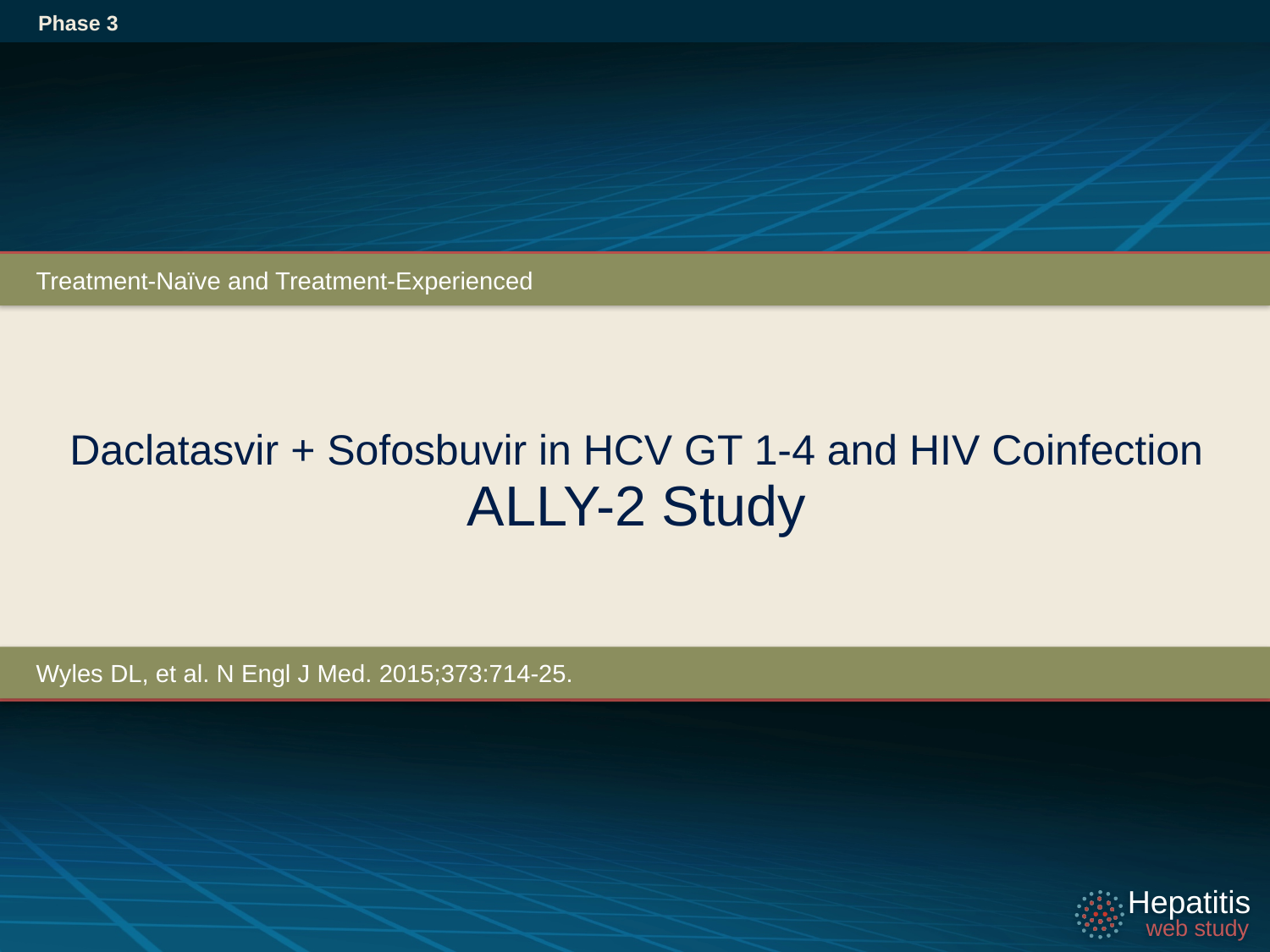

Phase 3
Treatment-Naïve and Treatment-Experienced
# Daclatasvir + Sofosbuvir in HCV GT 1-4 and HIV Coinfection ALLY-2 Study
Wyles DL, et al. N Engl J Med. 2015;373:714-25.